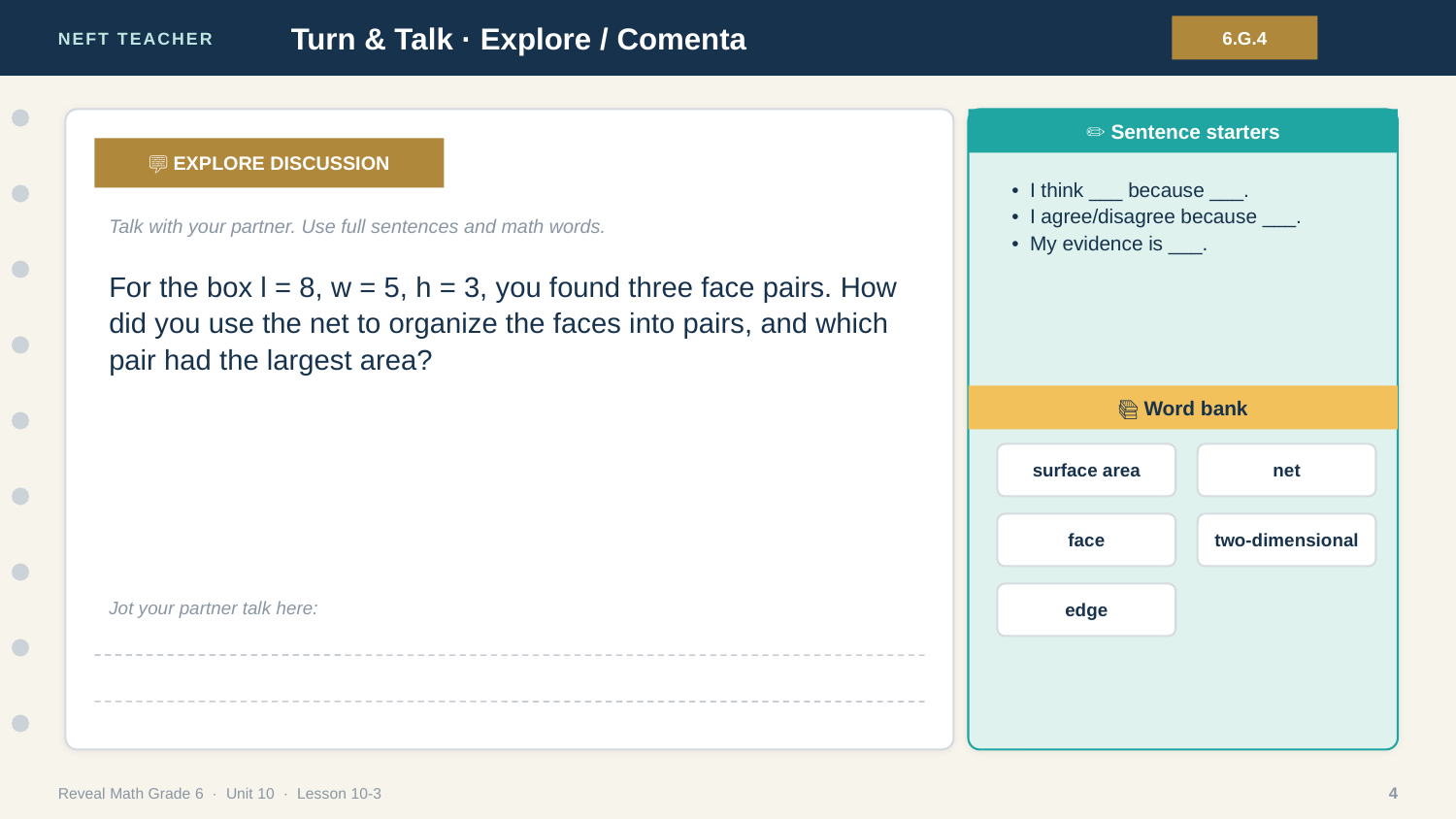

NEFT TEACHER
Turn & Talk · Explore / Comenta
6.G.4

✏️ Sentence starters
💬 EXPLORE DISCUSSION
•  I think ___ because ___.
•  I agree/disagree because ___.
•  My evidence is ___.

Talk with your partner. Use full sentences and math words.
For the box l = 8, w = 5, h = 3, you found three face pairs. How did you use the net to organize the faces into pairs, and which pair had the largest area?

📚 Word bank

surface area
net

face
two-dimensional

edge
Jot your partner talk here:

Reveal Math Grade 6  ·  Unit 10  ·  Lesson 10-3
4